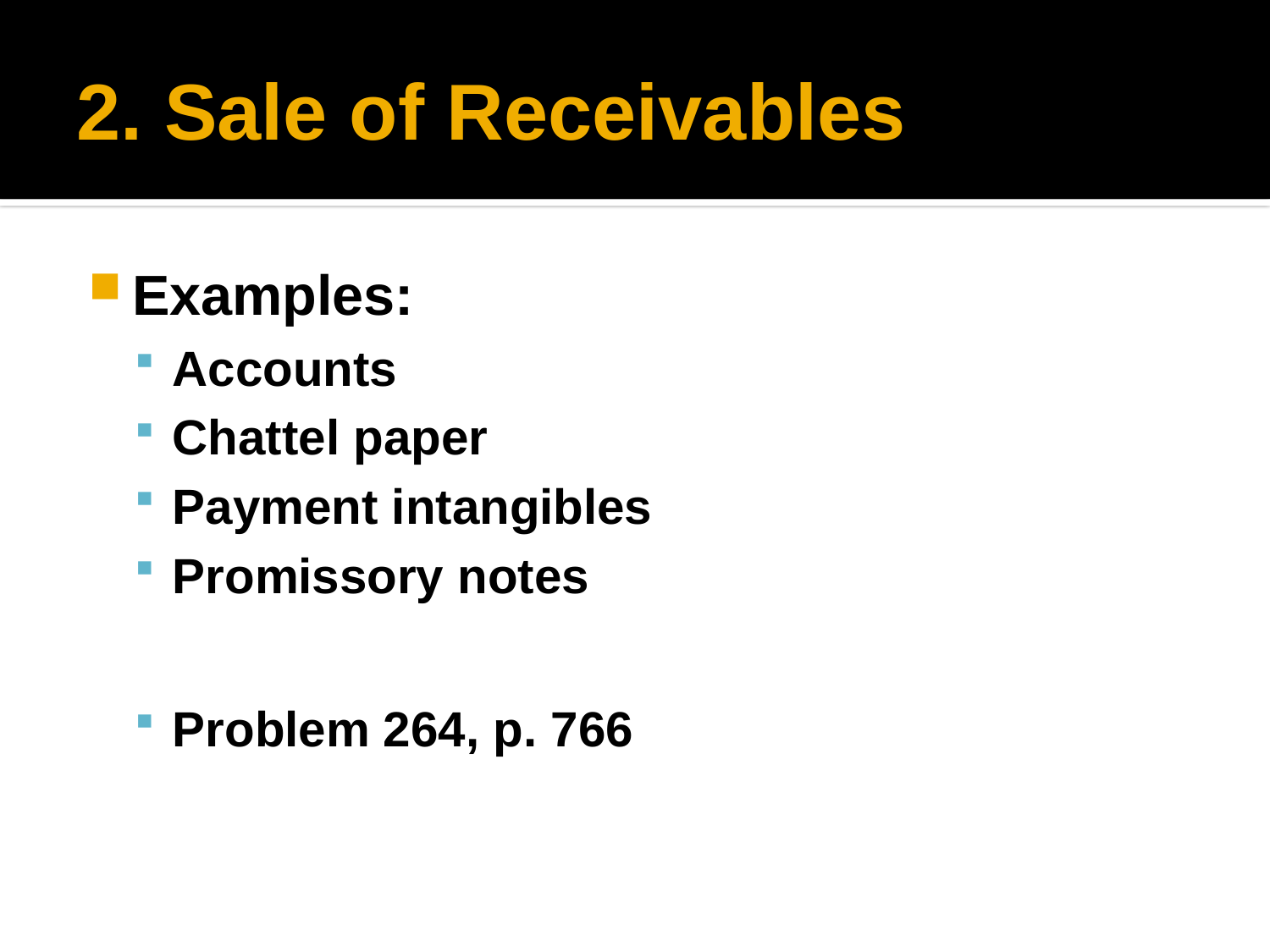

# 2. Sale of Receivables
Examples:
Accounts
Chattel paper
Payment intangibles
Promissory notes

Problem 264, p. 766